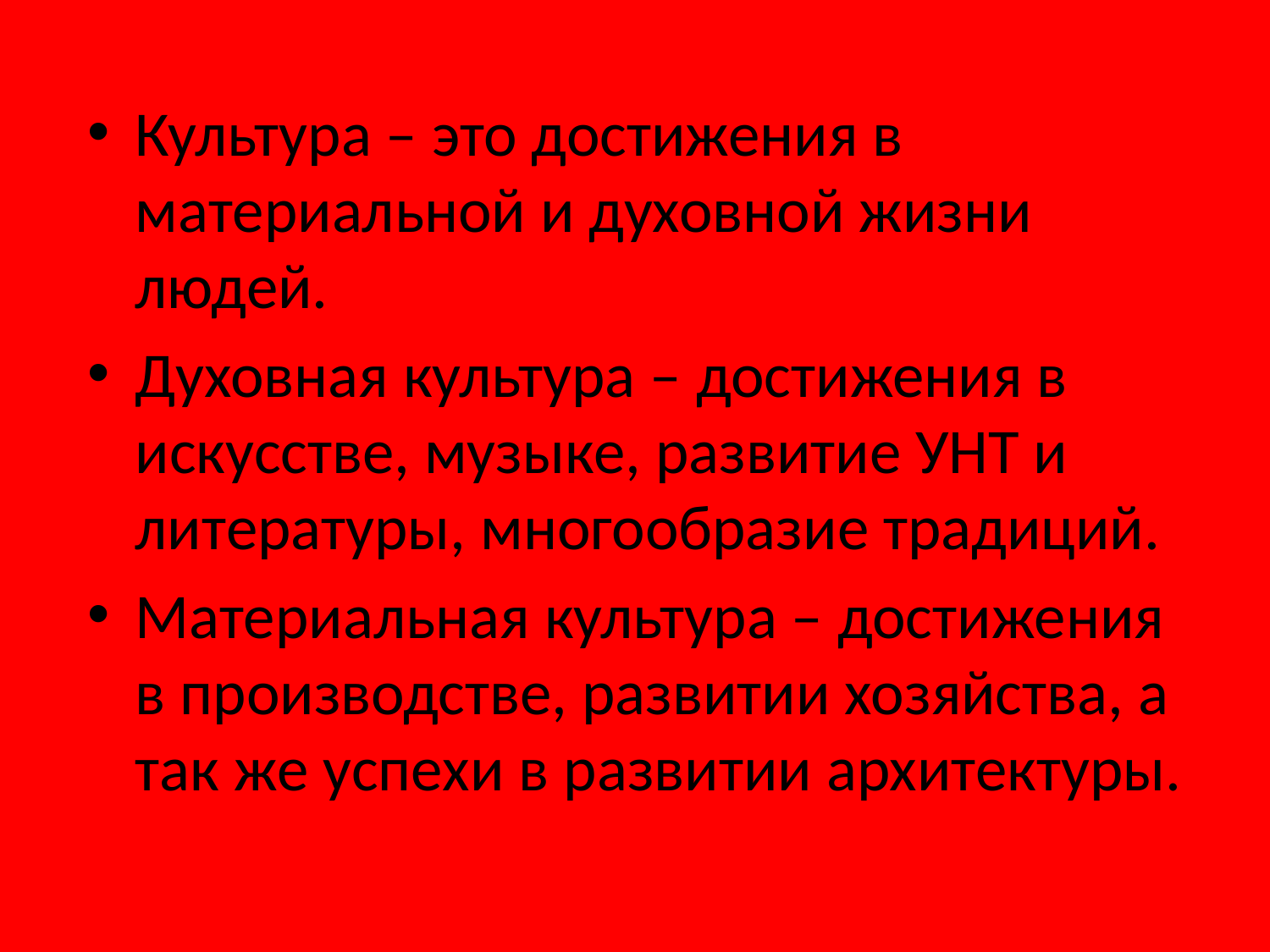

Культура – это достижения в материальной и духовной жизни людей.
Духовная культура – достижения в искусстве, музыке, развитие УНТ и литературы, многообразие традиций.
Материальная культура – достижения в производстве, развитии хозяйства, а так же успехи в развитии архитектуры.